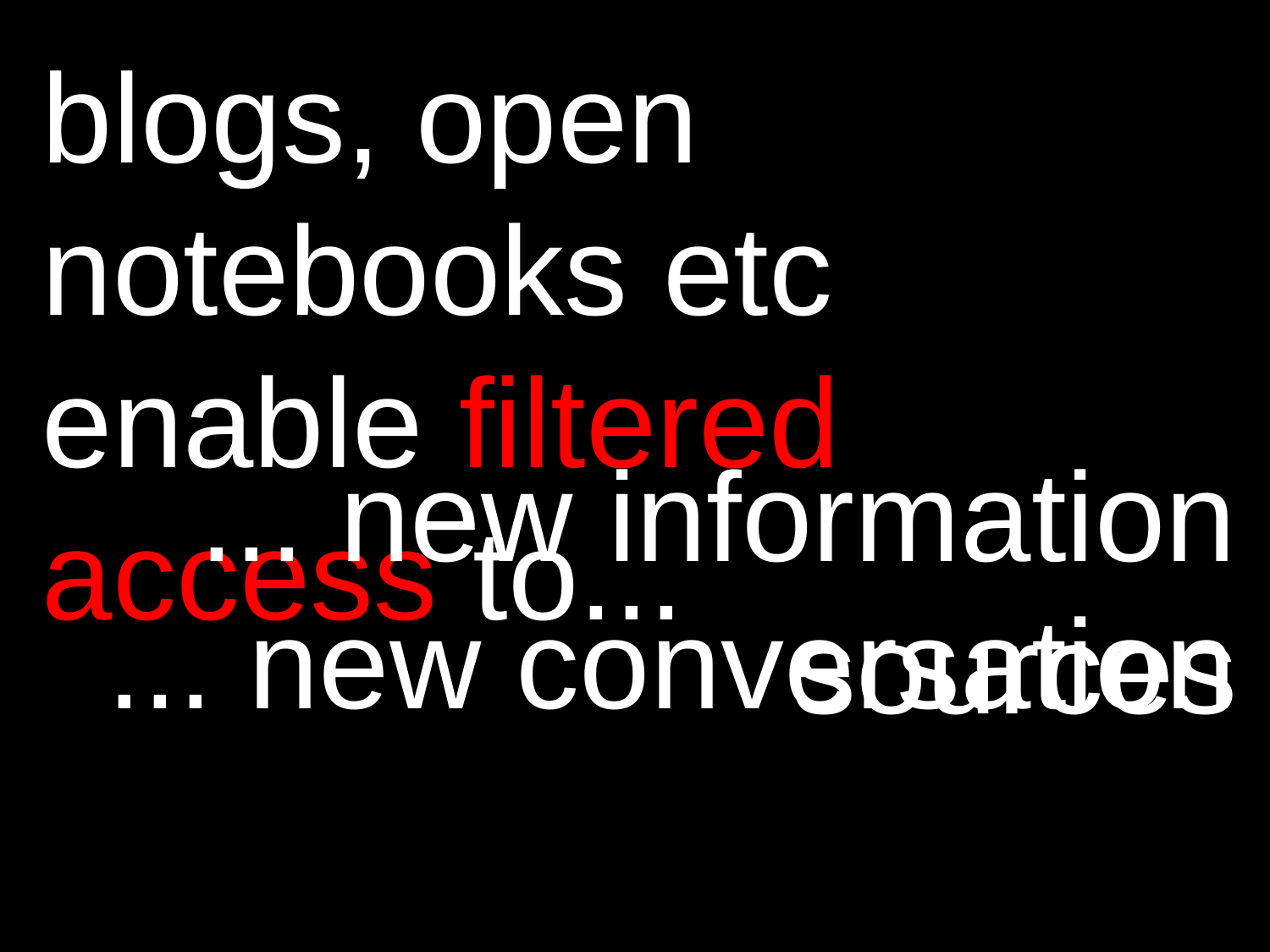

blogs, open notebooks etc enable filtered access to...
... new information sources
... new conversation